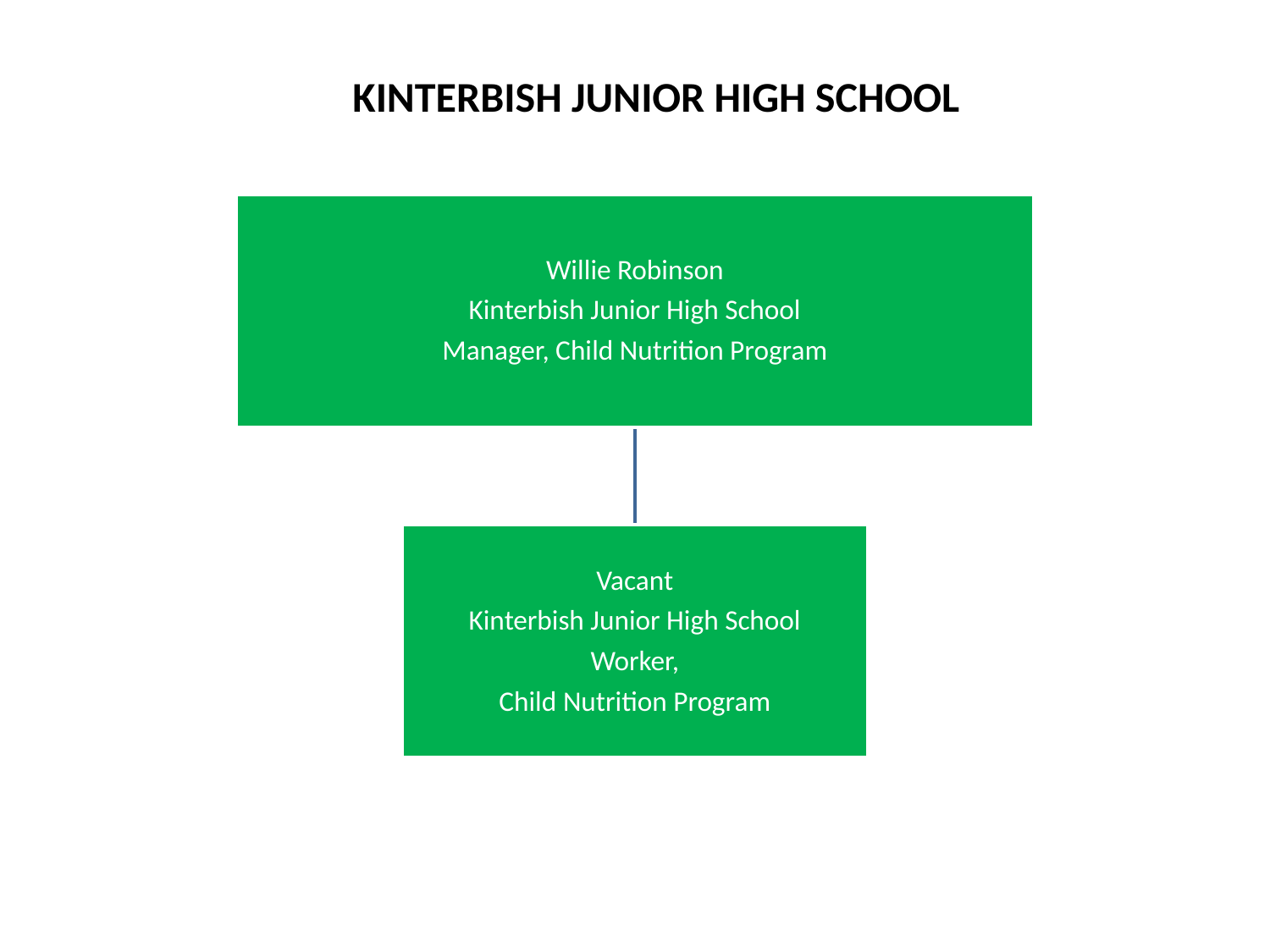

KINTERBISH JUNIOR HIGH SCHOOL
Willie Robinson
Kinterbish Junior High School
Manager, Child Nutrition Program
Vacant
Kinterbish Junior High School
Worker,
Child Nutrition Program